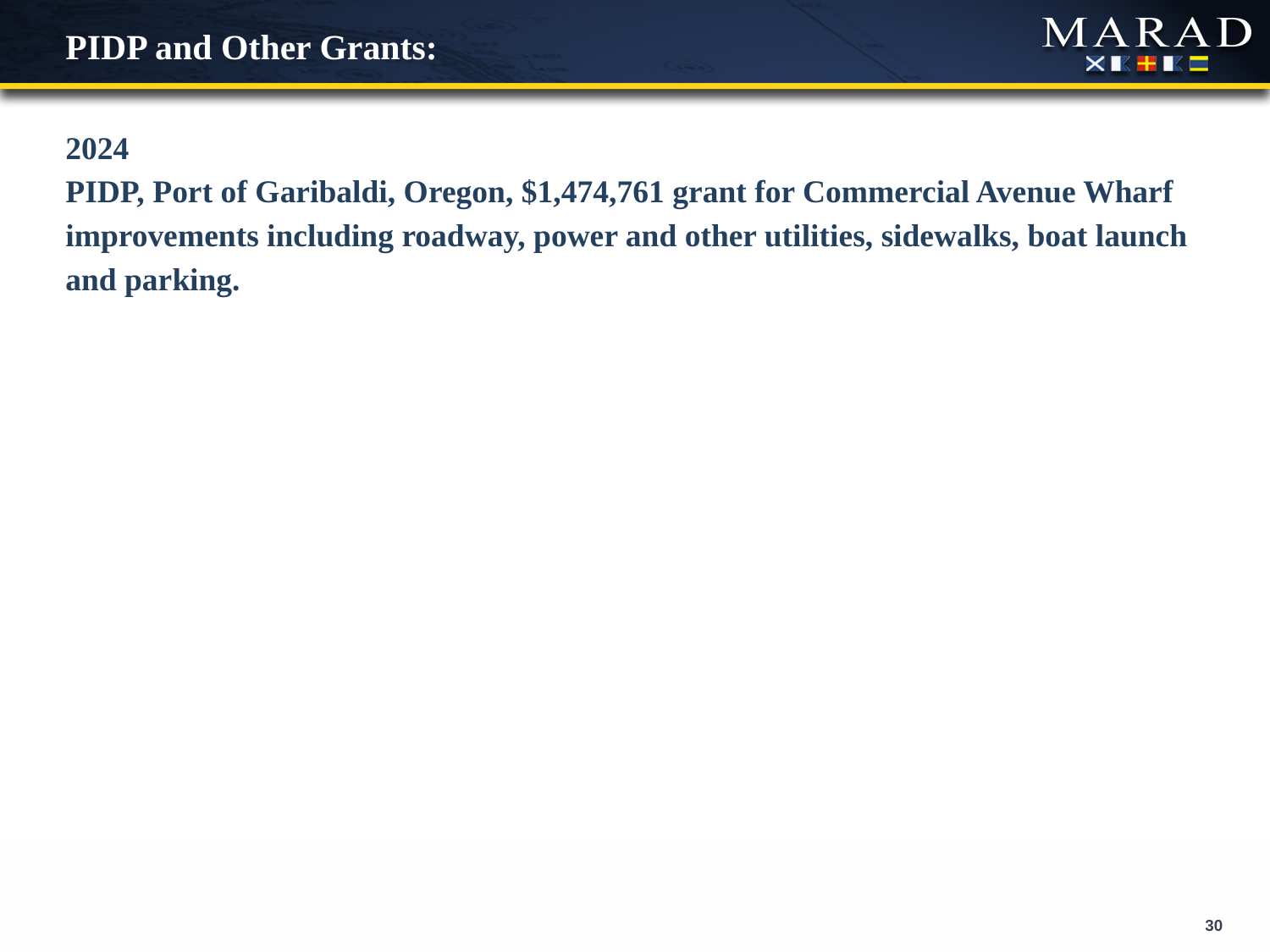

# PIDP and Other Grants:
2024
PIDP, Port of Garibaldi, Oregon, $1,474,761 grant for Commercial Avenue Wharf improvements including roadway, power and other utilities, sidewalks, boat launch and parking.

30